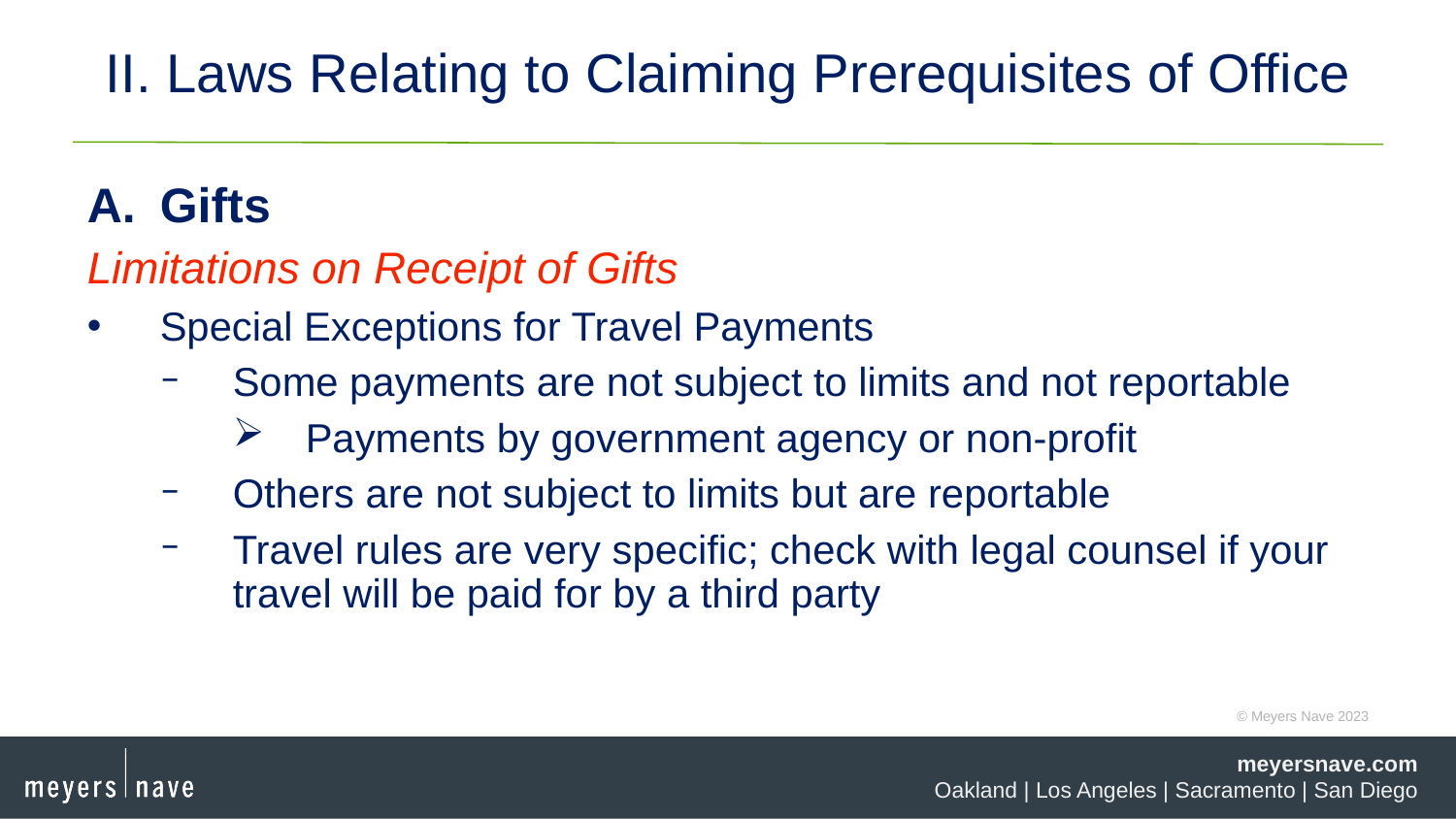

# II. Laws Relating to Claiming Prerequisites of Office
Gifts
Limitations on Receipt of Gifts
Special Exceptions for Travel Payments
Some payments are not subject to limits and not reportable
Payments by government agency or non-profit
Others are not subject to limits but are reportable
Travel rules are very specific; check with legal counsel if your travel will be paid for by a third party